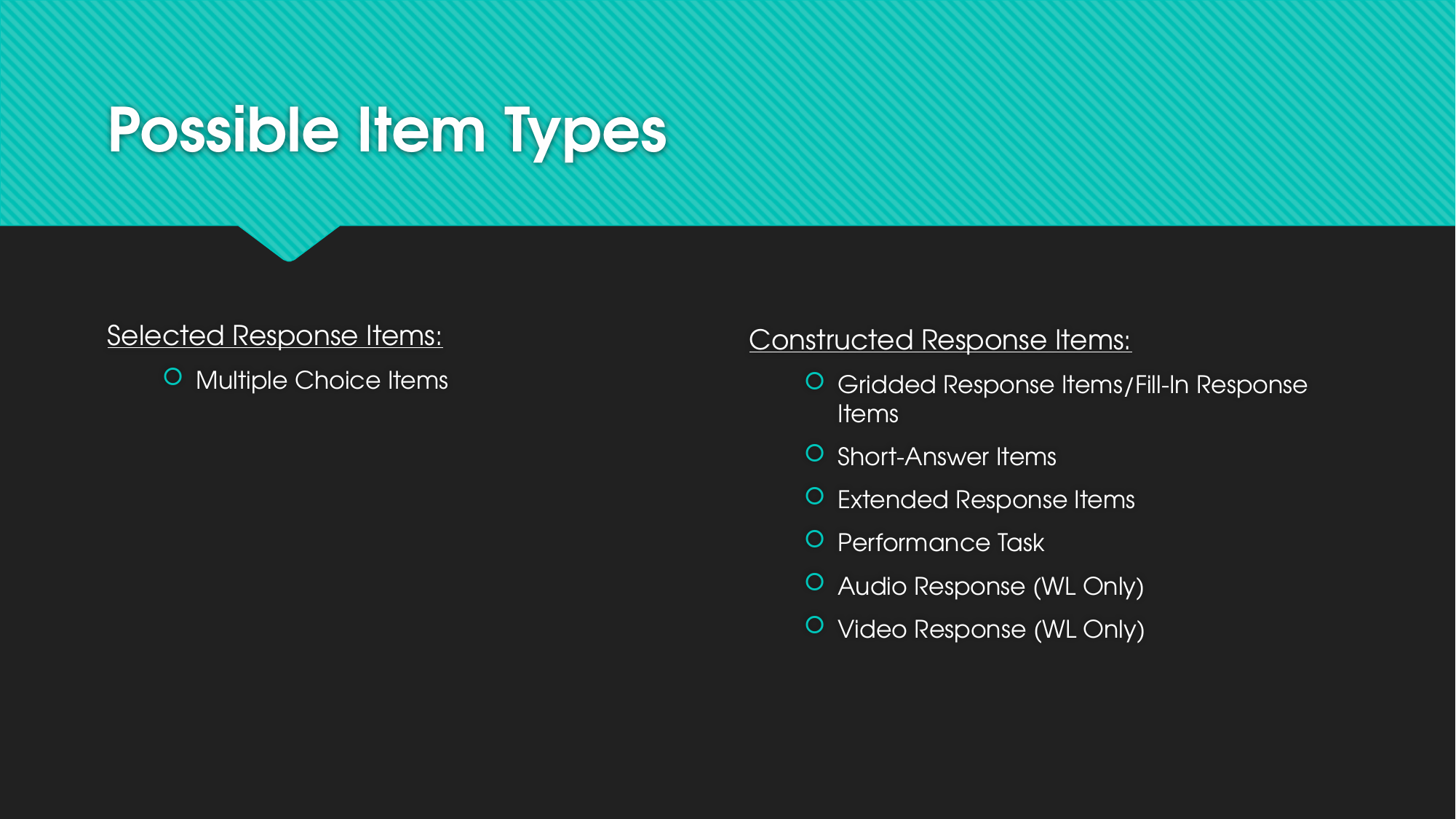

# Possible Item Types
Constructed Response Items:
Gridded Response Items/Fill-In Response Items
Short-Answer Items
Extended Response Items
Performance Task
Audio Response (WL Only)
Video Response (WL Only)

Selected Response Items:
Multiple Choice Items